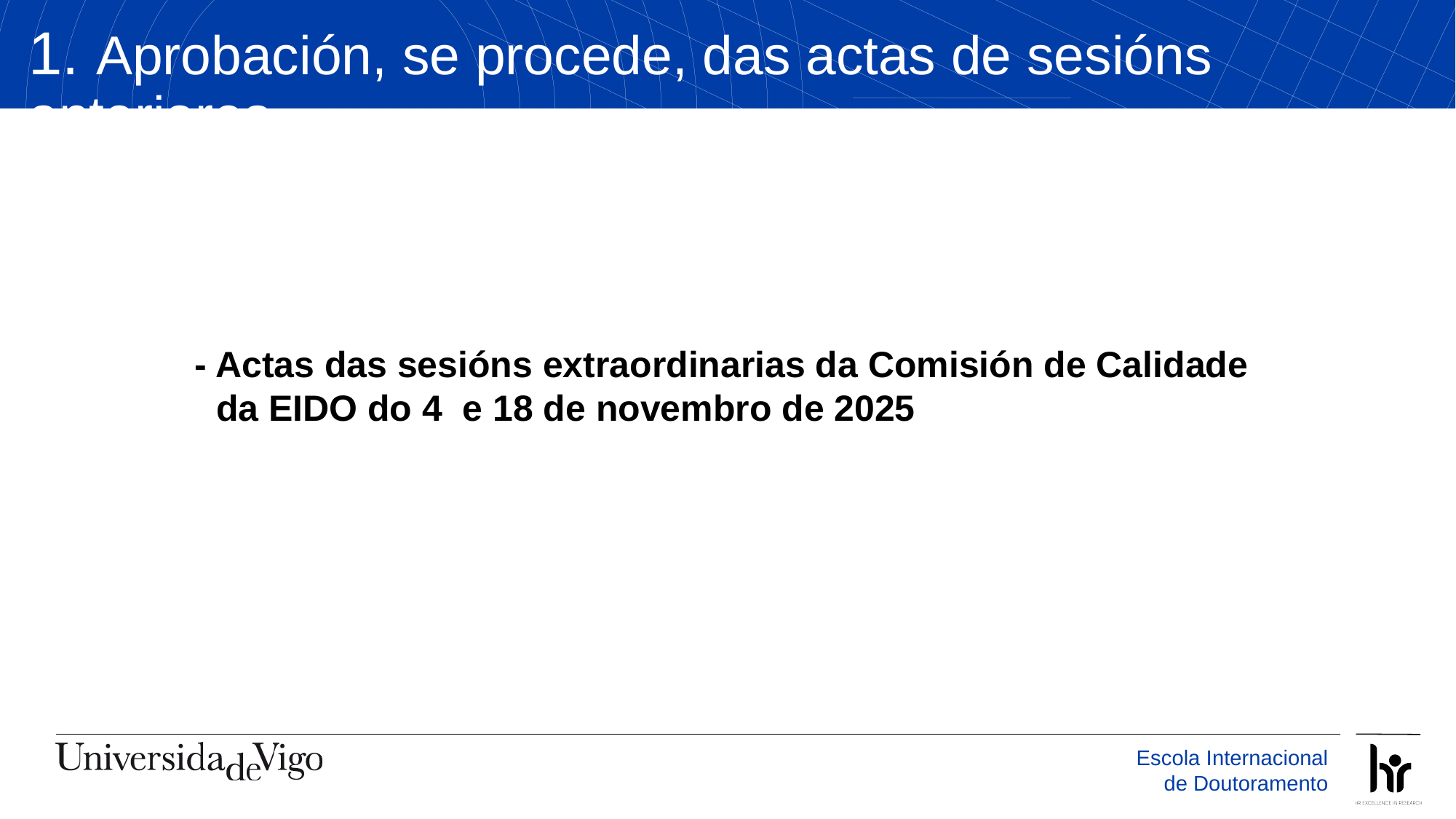

1. Aprobación, se procede, das actas de sesións anteriores
- Actas das sesións extraordinarias da Comisión de Calidade da EIDO do 4  e 18 de novembro de 2025